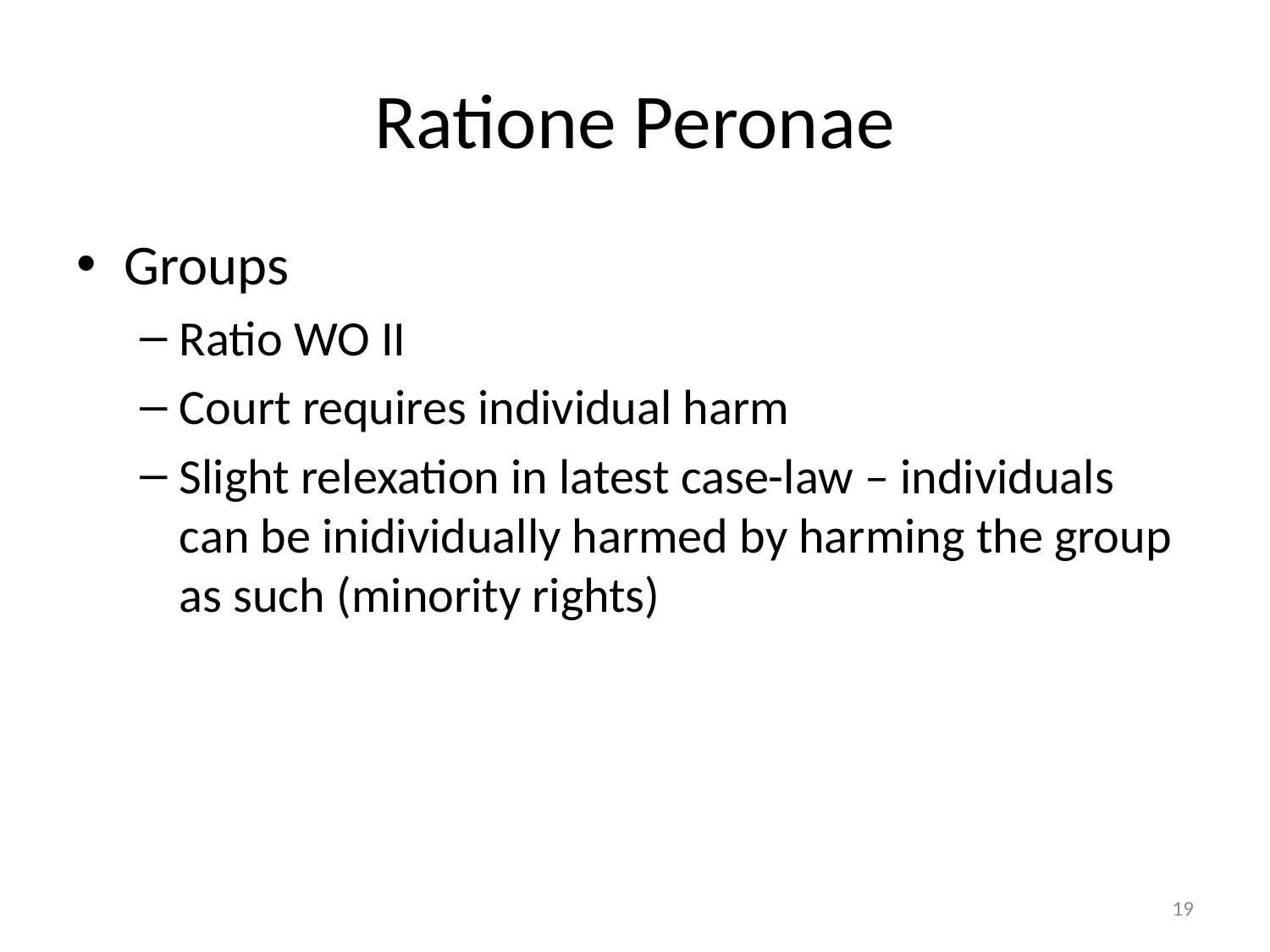

# Ratione Peronae
Groups
Ratio WO II
Court requires individual harm
Slight relexation in latest case-law – individuals can be inidividually harmed by harming the group as such (minority rights)
19